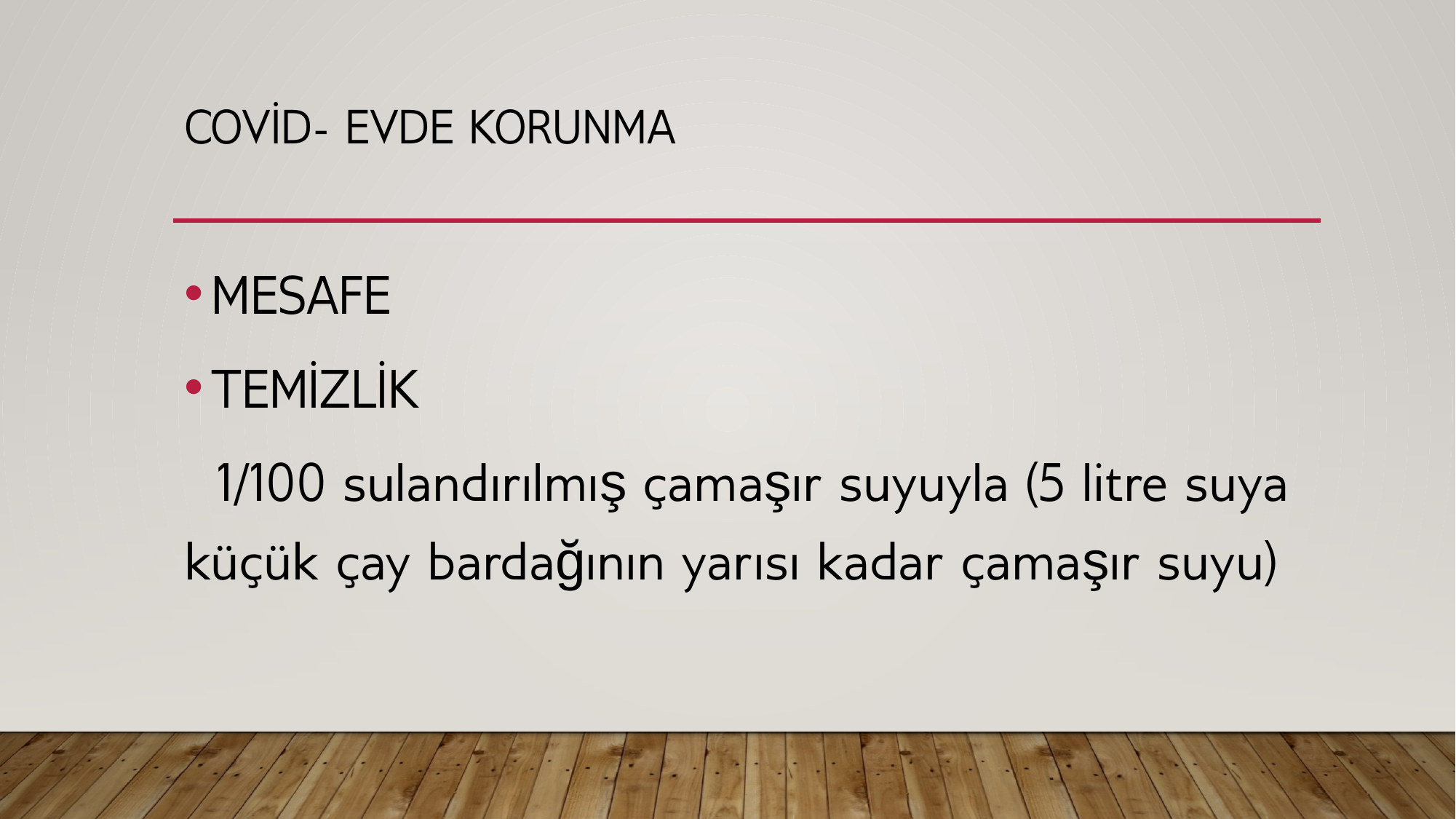

# COVİD- EVDE KORUNMA
MESAFE
TEMİZLİK
  1/100 sulandırılmış çamaşır suyuyla (5 litre suya küçük çay bardağının yarısı kadar çamaşır suyu)